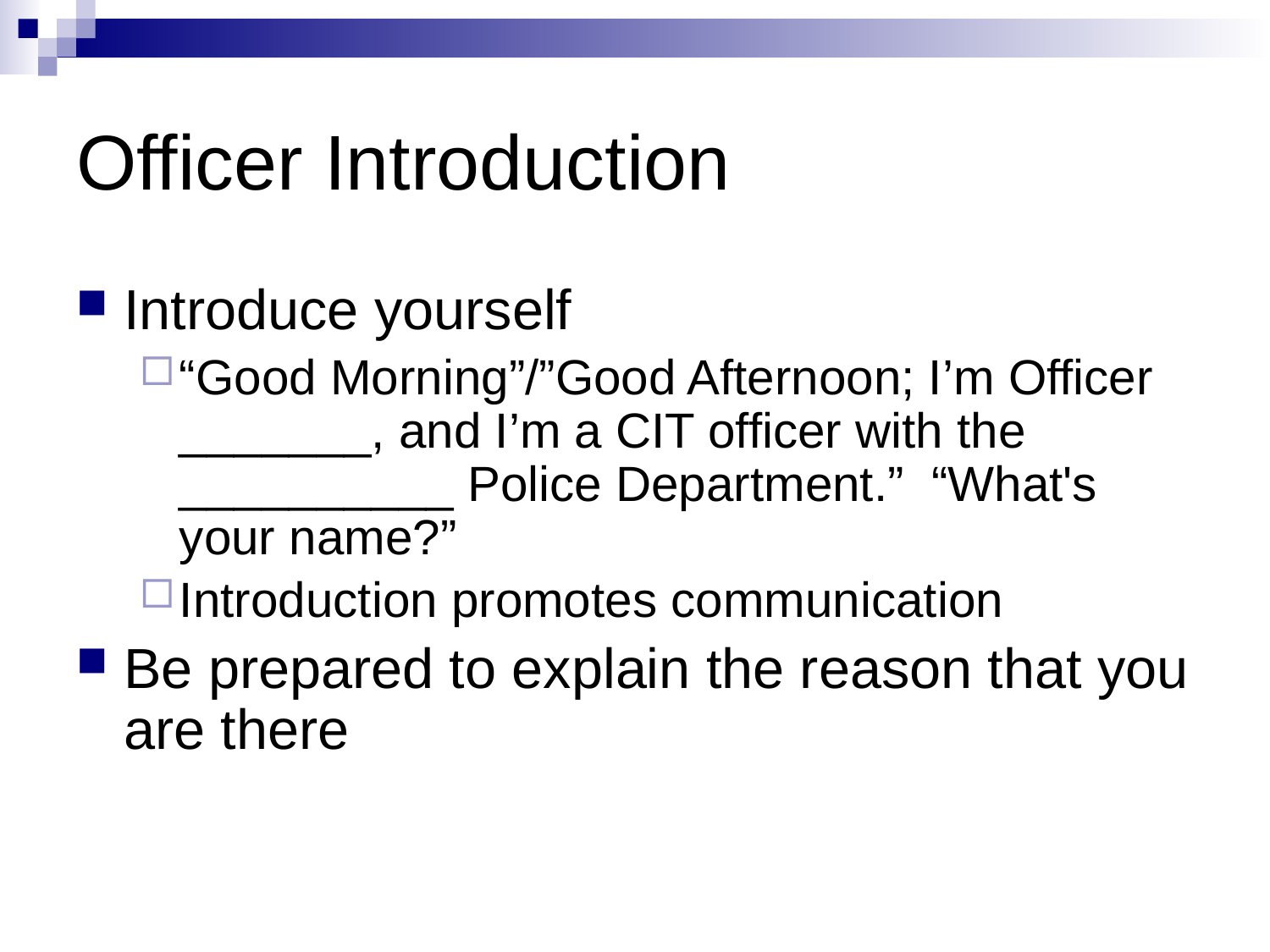

# Officer Introduction
Introduce yourself
“Good Morning”/”Good Afternoon; I’m Officer _______, and I’m a CIT officer with the __________ Police Department.”  “What's your name?”
Introduction promotes communication
Be prepared to explain the reason that you are there